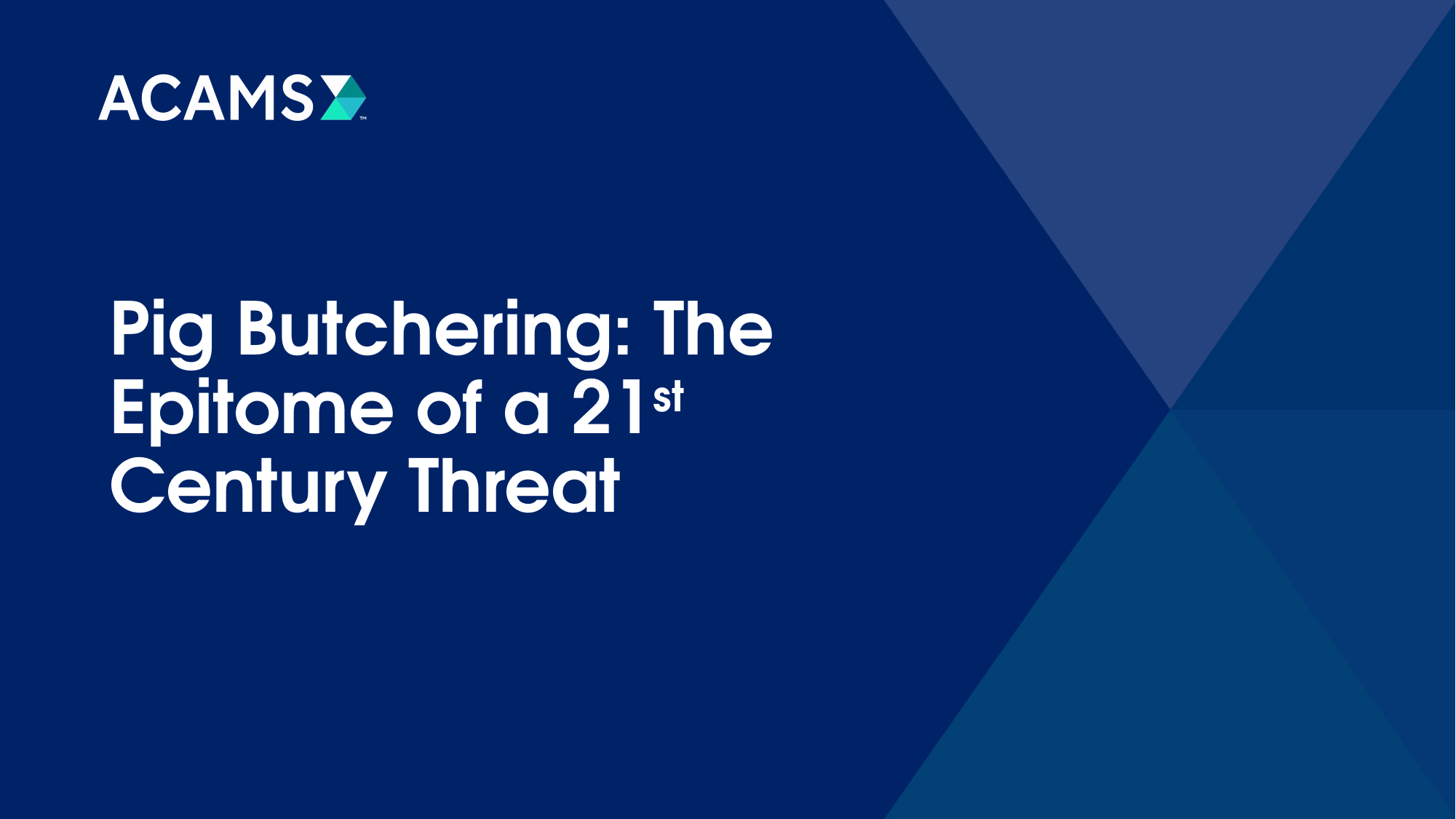

# Pig Butchering: The Epitome of a 21st Century Threat